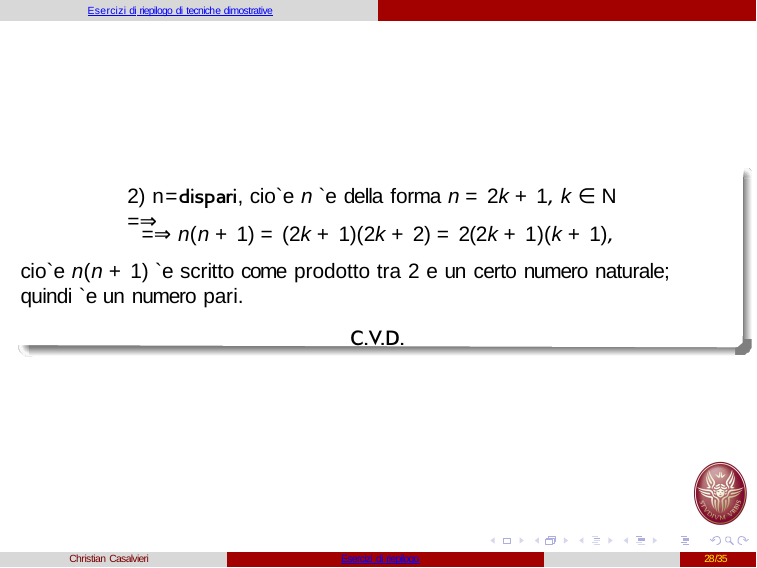

Esercizi di riepilogo di tecniche dimostrative

2) n=dispari, cio`e n `e della forma n = 2k + 1, k ∈ N =⇒
=⇒ n(n + 1) = (2k + 1)(2k + 2) = 2(2k + 1)(k + 1),
cio`e n(n + 1) `e scritto come prodotto tra 2 e un certo numero naturale; quindi `e un numero pari.
C.V.D.

Christian Casalvieri
Esercizi di riepilogo
28/35